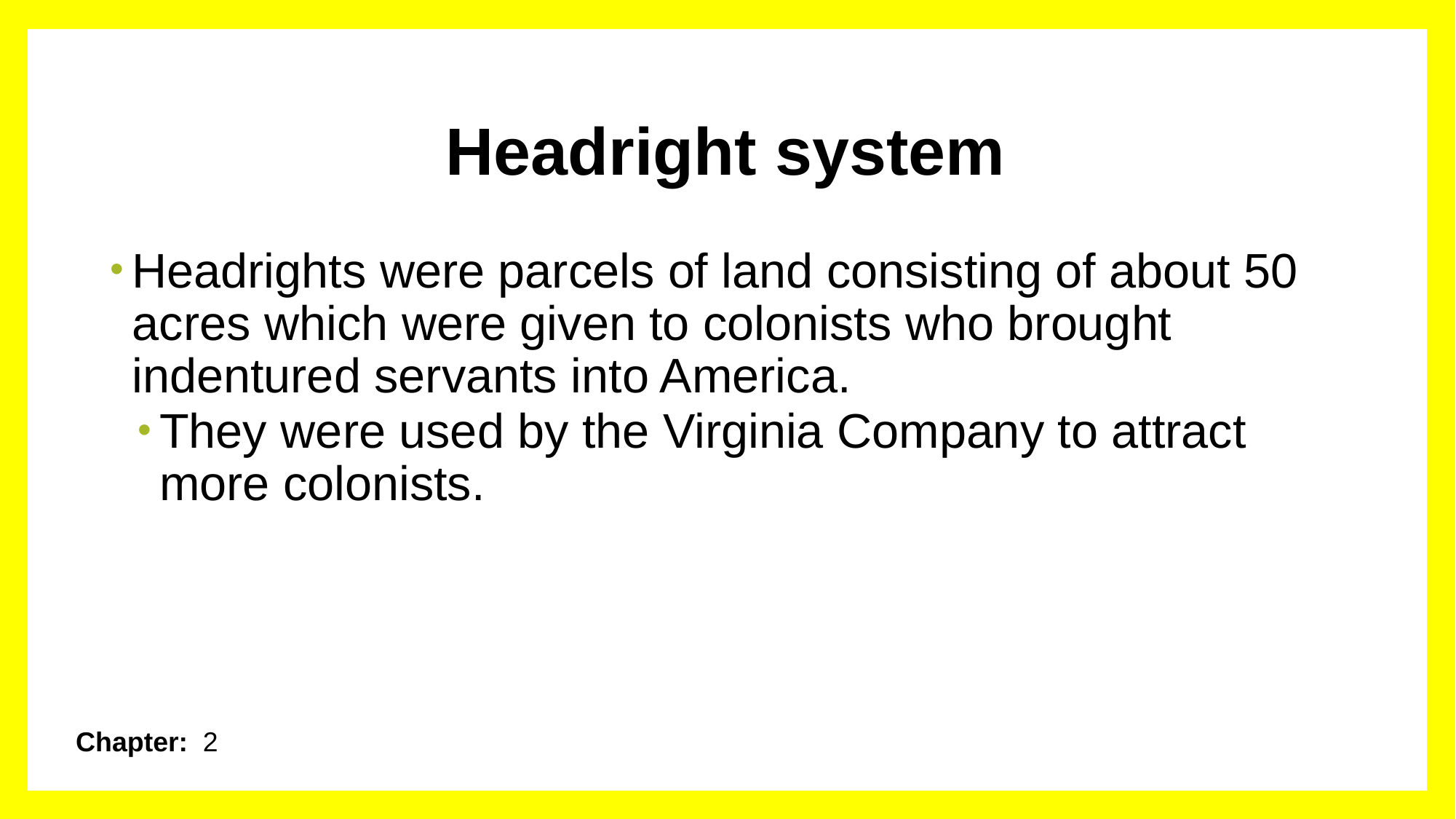

# Headright system
Headrights were parcels of land consisting of about 50 acres which were given to colonists who brought indentured servants into America.
They were used by the Virginia Company to attract more colonists.
Chapter:  2